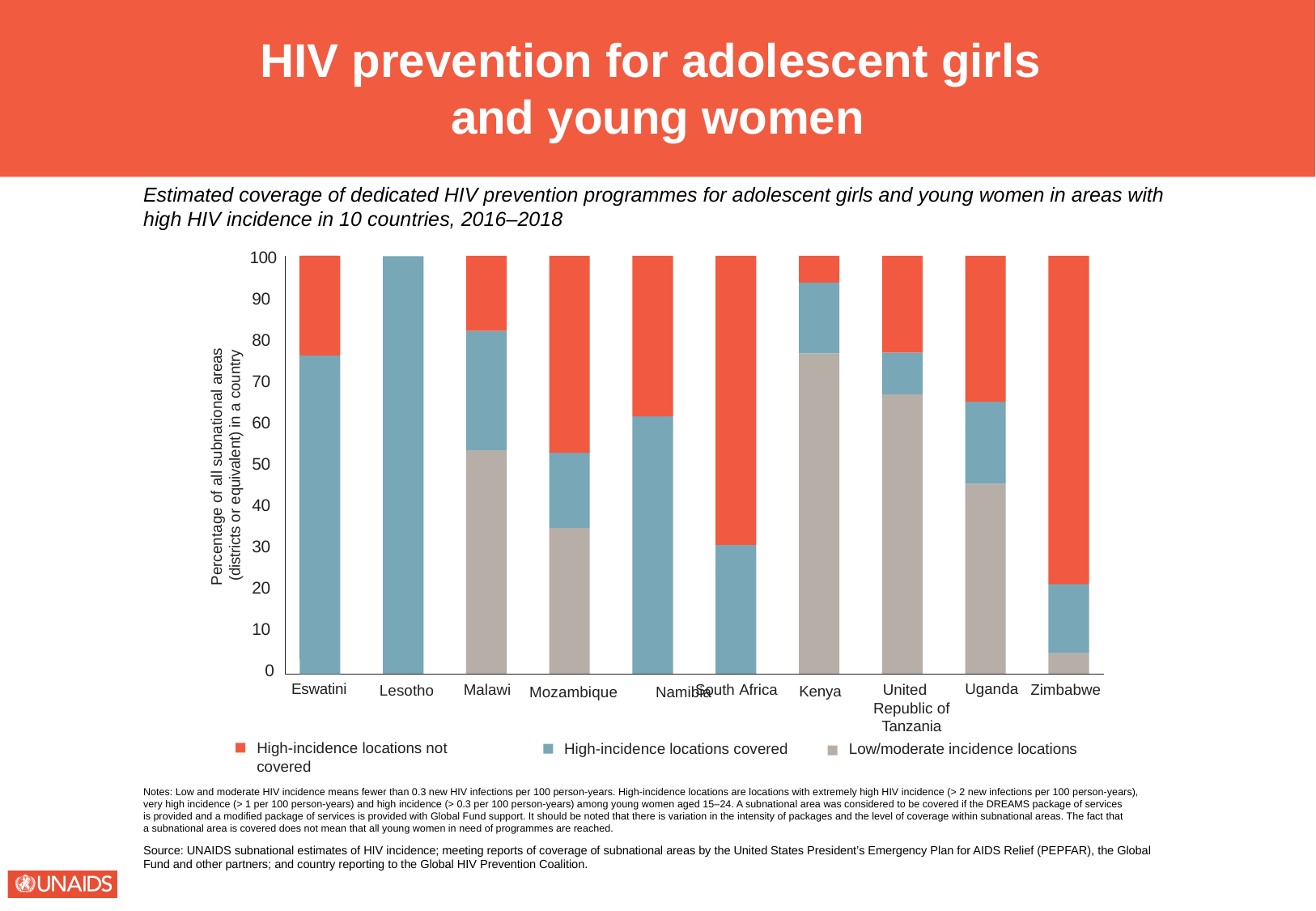

HIV prevention for adolescent girls
and young women
Estimated coverage of dedicated HIV prevention programmes for adolescent girls and young women in areas with
high HIV incidence in 10 countries, 2016–2018
100

90

80

70

60

50

40

30

20

10

0

Percentage of all subnational areas  (districts or equivalent) in a country

Eswatini
Uganda
Malawi
Mozambique	 Namibia
South Africa
United Republic of Tanzania
Zimbabwe
Lesotho
Kenya
High-incidence locations not covered

High-incidence locations covered

Low/moderate incidence locations

Notes: Low and moderate HIV incidence means fewer than 0.3 new HIV infections per 100 person-years. High-incidence locations are locations with extremely high HIV incidence (> 2 new infections per 100 person-years),
very high incidence (> 1 per 100 person-years) and high incidence (> 0.3 per 100 person-years) among young women aged 15–24. A subnational area was considered to be covered if the DREAMS package of services
is provided and a modified package of services is provided with Global Fund support. It should be noted that there is variation in the intensity of packages and the level of coverage within subnational areas. The fact that
a subnational area is covered does not mean that all young women in need of programmes are reached.
Source: UNAIDS subnational estimates of HIV incidence; meeting reports of coverage of subnational areas by the United States President’s Emergency Plan for AIDS Relief (PEPFAR), the Global
Fund and other partners; and country reporting to the Global HIV Prevention Coalition.